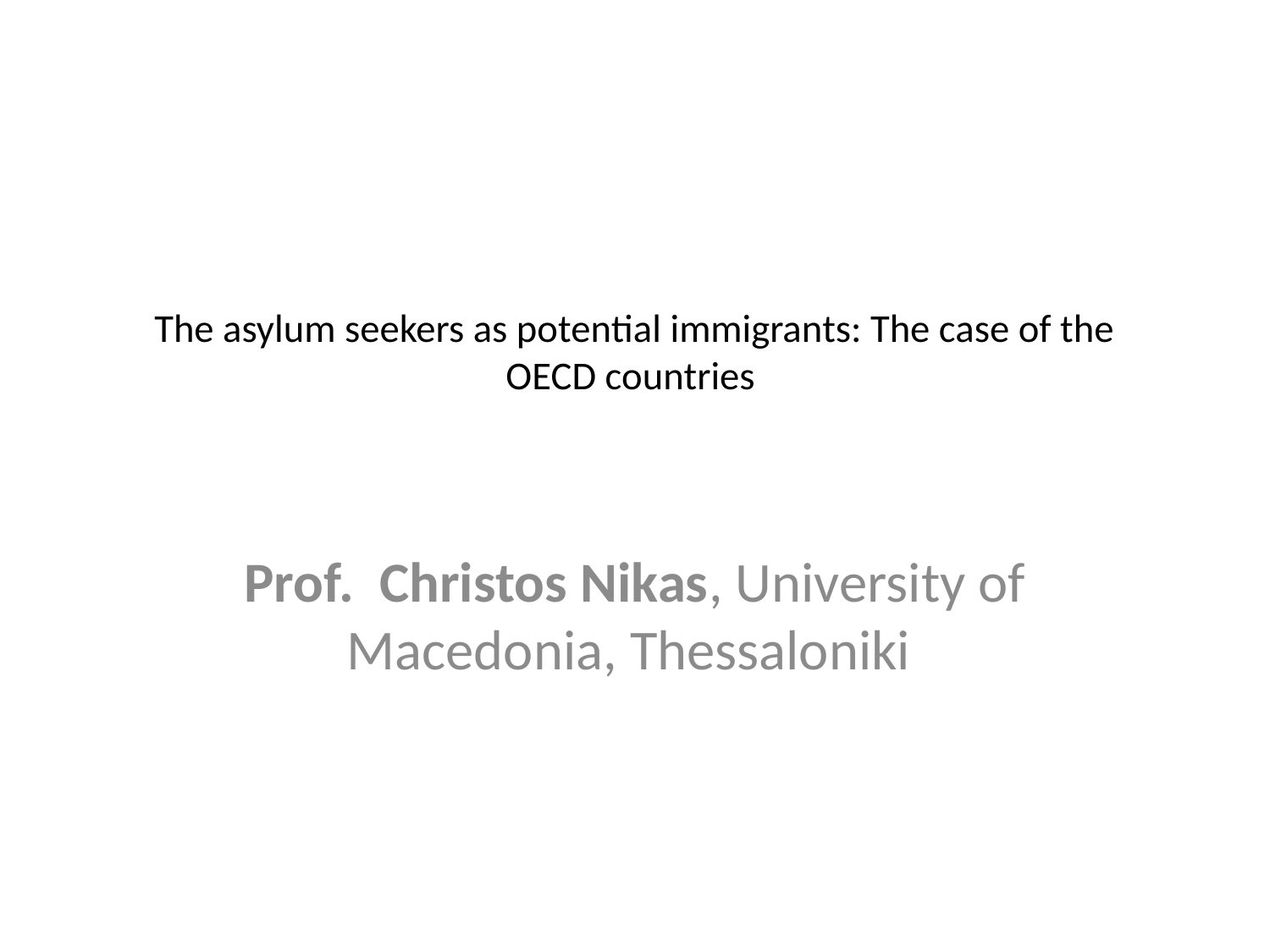

# The asylum seekers as potential immigrants: The case of the OECD countries
Prof.  Christos Nikas, University of Macedonia, Thessaloniki